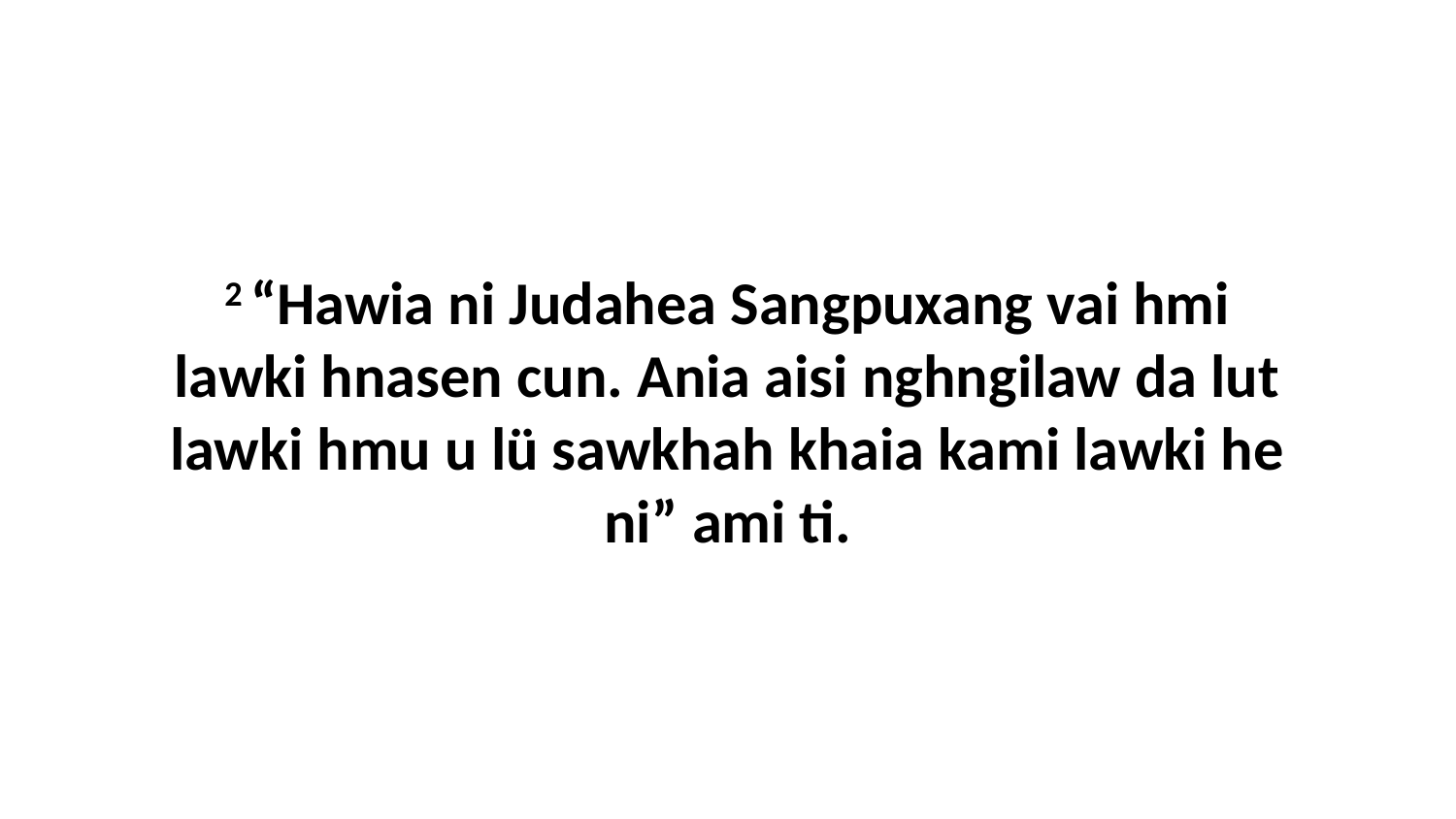

2 “Hawia ni Judahea Sangpuxang vai hmi lawki hnasen cun. Ania aisi nghngilaw da lut lawki hmu u lü sawkhah khaia kami lawki he ni” ami ti.